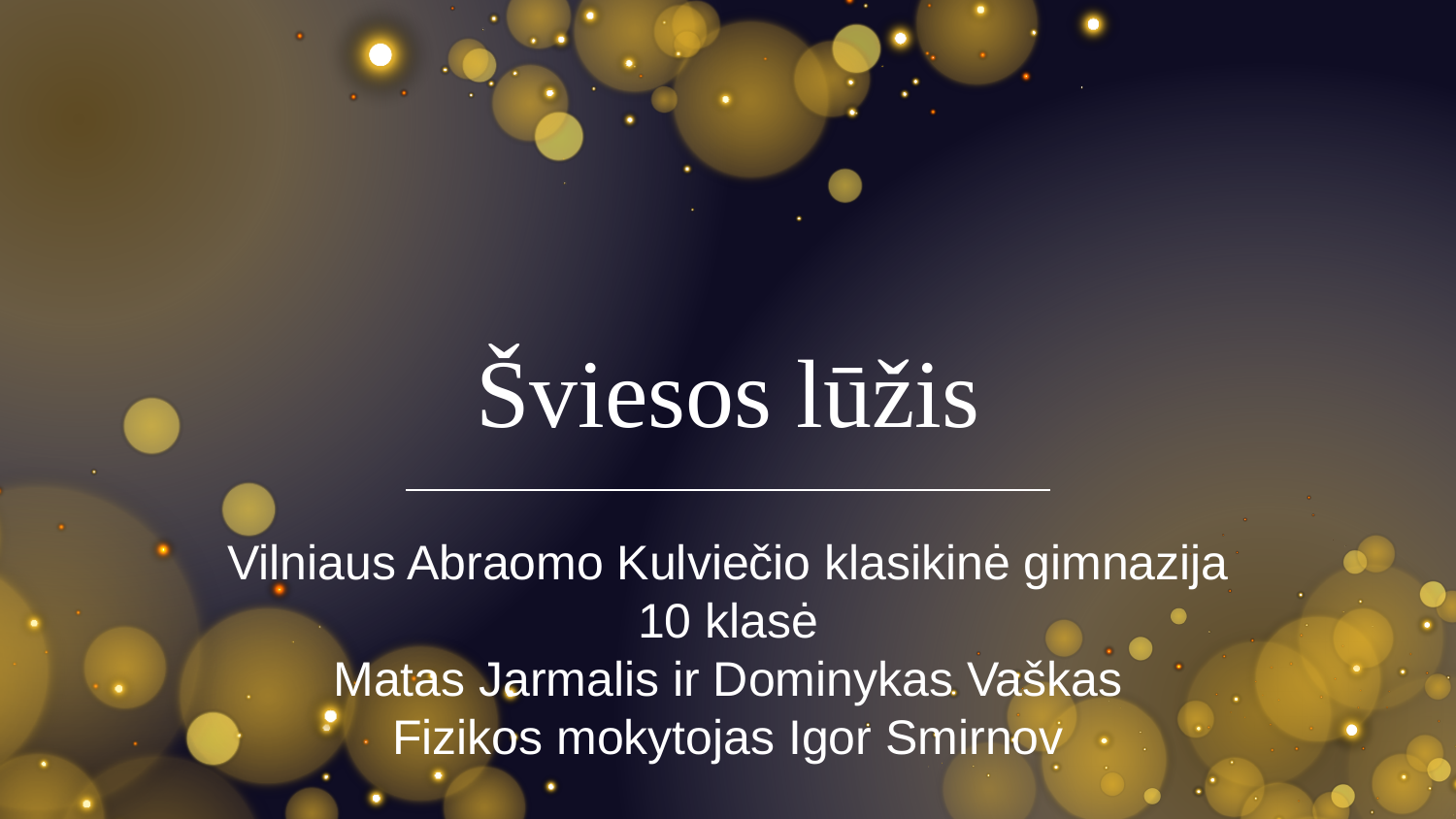

# Šviesos lūžis
Vilniaus Abraomo Kulviečio klasikinė gimnazija
10 klasė
Matas Jarmalis ir Dominykas Vaškas
Fizikos mokytojas Igor Smirnov